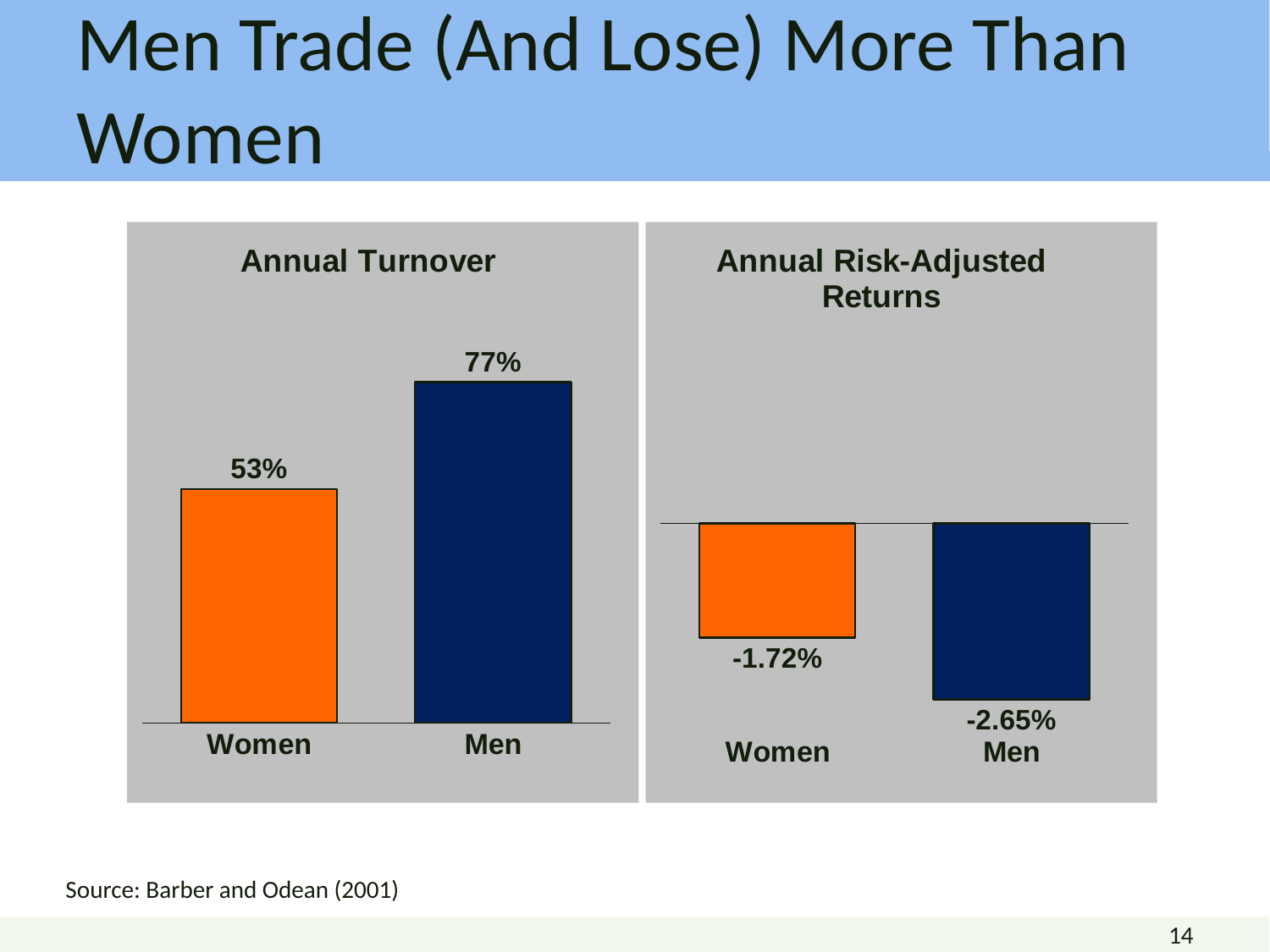

# Men Trade (And Lose) More Than Women

### Chart: Annual Turnover

| Category |  |
|---|---|
| Women | 0.528 |
| Men | 0.7690000000000008 |

### Chart: Annual Risk-Adjusted Returns

| Category |  |
|---|---|
| Women | -0.0172 |
| Men | -0.026500000000000006 |
Source: Barber and Odean (2001)
14